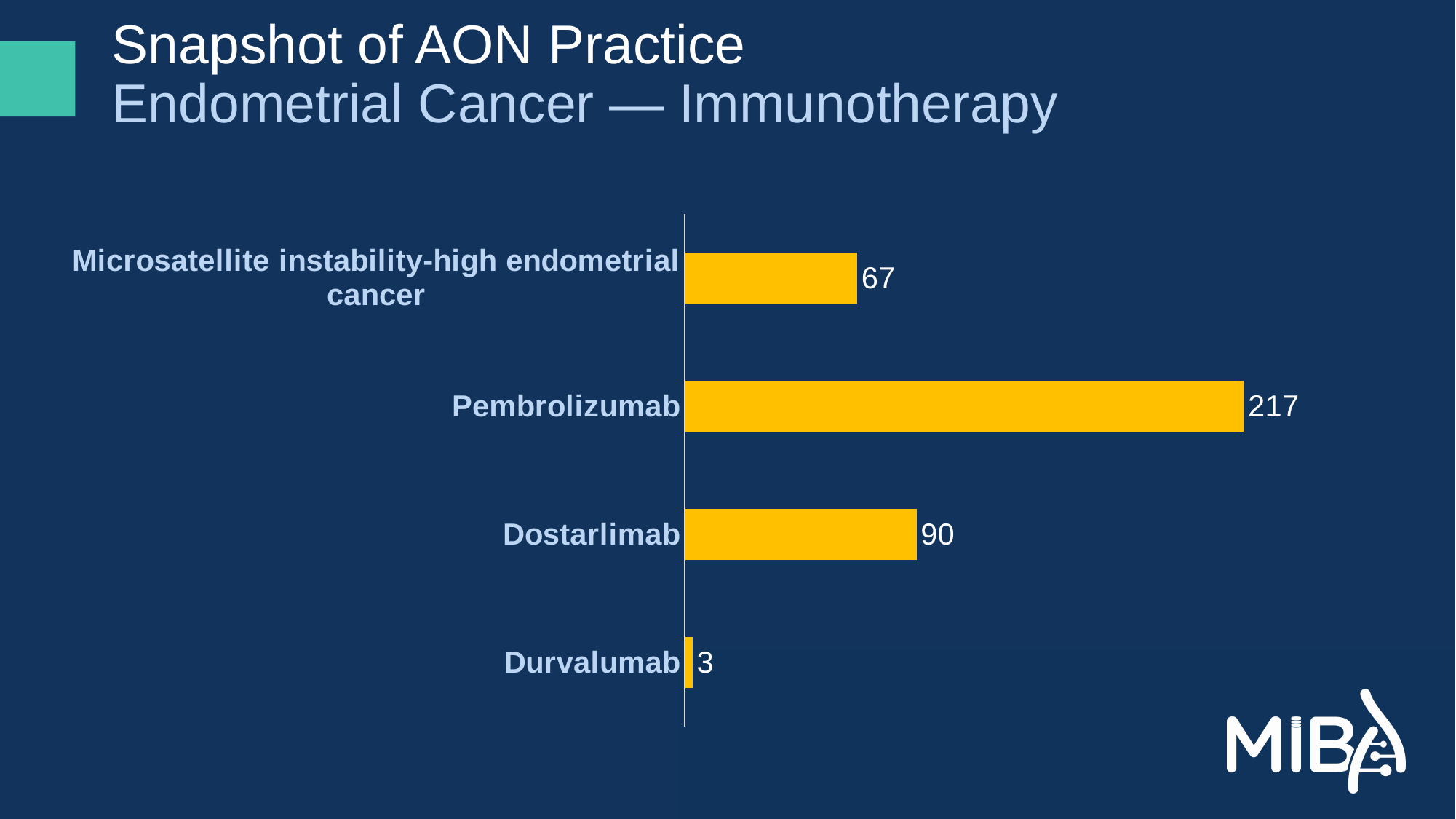

# Snapshot of AON Practice Endometrial Cancer — Immunotherapy

### Chart

| Category | Series 1 |
|---|---|
| Durvalumab | 3.0 |
| Dostarlimab | 90.0 |
| Pembrolizumab | 217.0 |
| Microsatellite instability-high endometrial cancer | 67.0 |